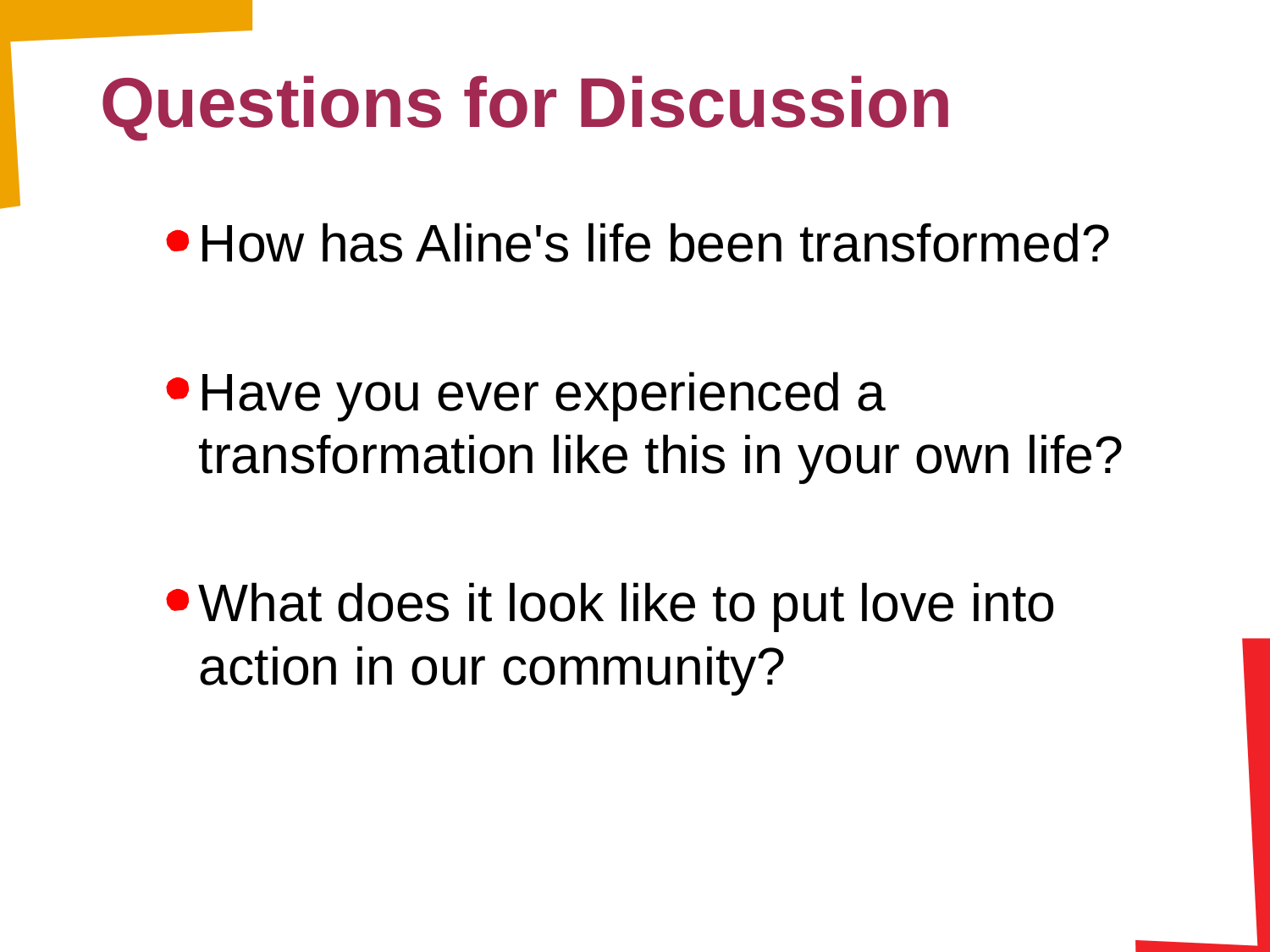

# Questions for Discussion
How has Aline's life been transformed?

Have you ever experienced a transformation like this in your own life?

What does it look like to put love into action in our community?
9